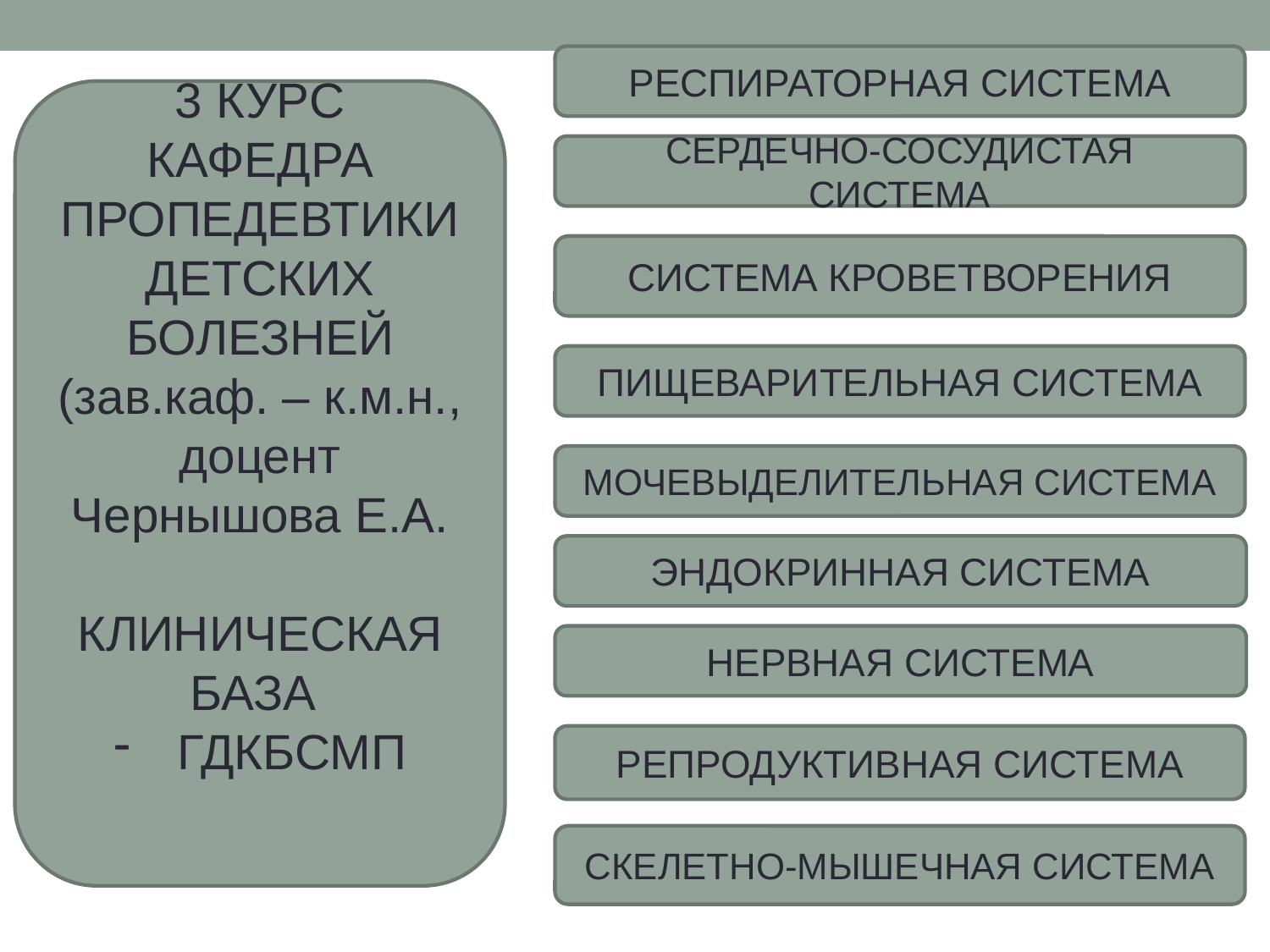

РЕСПИРАТОРНАЯ СИСТЕМА
3 КУРС
КАФЕДРА ПРОПЕДЕВТИКИ ДЕТСКИХ БОЛЕЗНЕЙ
(зав.каф. – к.м.н., доцент Чернышова Е.А.

КЛИНИЧЕСКАЯ БАЗА
ГДКБСМП

СЕРДЕЧНО-СОСУДИСТАЯ СИСТЕМА
СИСТЕМА КРОВЕТВОРЕНИЯ
ПИЩЕВАРИТЕЛЬНАЯ СИСТЕМА
МОЧЕВЫДЕЛИТЕЛЬНАЯ СИСТЕМА
ЭНДОКРИННАЯ СИСТЕМА
НЕРВНАЯ СИСТЕМА
РЕПРОДУКТИВНАЯ СИСТЕМА
СКЕЛЕТНО-МЫШЕЧНАЯ СИСТЕМА